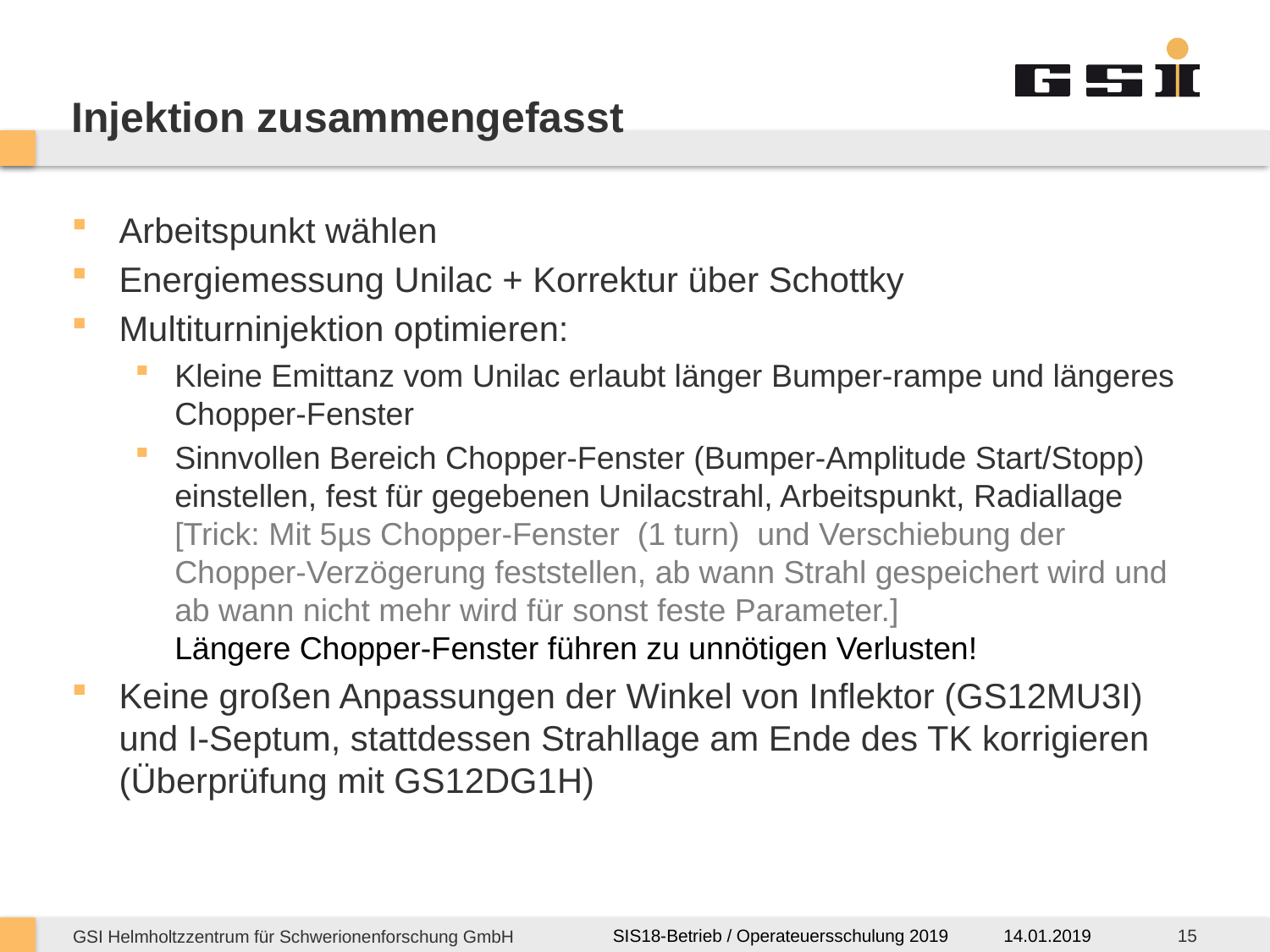

# Injektion zusammengefasst
Arbeitspunkt wählen
Energiemessung Unilac + Korrektur über Schottky
Multiturninjektion optimieren:
Kleine Emittanz vom Unilac erlaubt länger Bumper-rampe und längeres Chopper-Fenster
Sinnvollen Bereich Chopper-Fenster (Bumper-Amplitude Start/Stopp) einstellen, fest für gegebenen Unilacstrahl, Arbeitspunkt, Radiallage
[Trick: Mit 5µs Chopper-Fenster  (1 turn)  und Verschiebung der Chopper-Verzögerung feststellen, ab wann Strahl gespeichert wird und ab wann nicht mehr wird für sonst feste Parameter.]
Längere Chopper-Fenster führen zu unnötigen Verlusten!
Keine großen Anpassungen der Winkel von Inflektor (GS12MU3I) und I-Septum, stattdessen Strahllage am Ende des TK korrigieren (Überprüfung mit GS12DG1H)

14.01.2019
15
SIS18-Betrieb / Operateuersschulung 2019